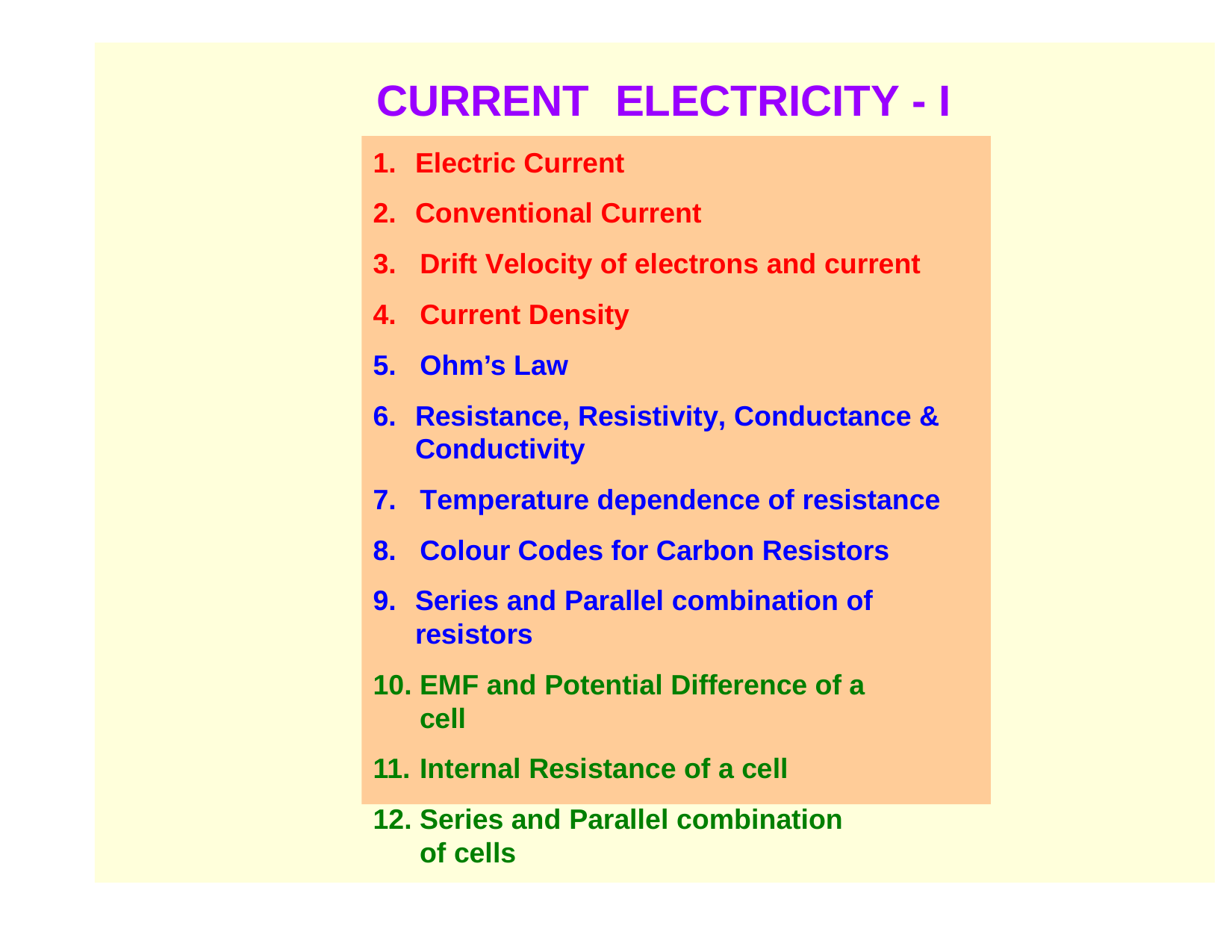

# CURRENT	ELECTRICITY - I

Electric Current
Conventional Current
Drift Velocity of electrons and current
Current Density
Ohm’s Law
Resistance, Resistivity, Conductance & Conductivity
Temperature dependence of resistance
Colour Codes for Carbon Resistors
Series and Parallel combination of resistors
EMF and Potential Difference of a cell
Internal Resistance of a cell
Series and Parallel combination of cells